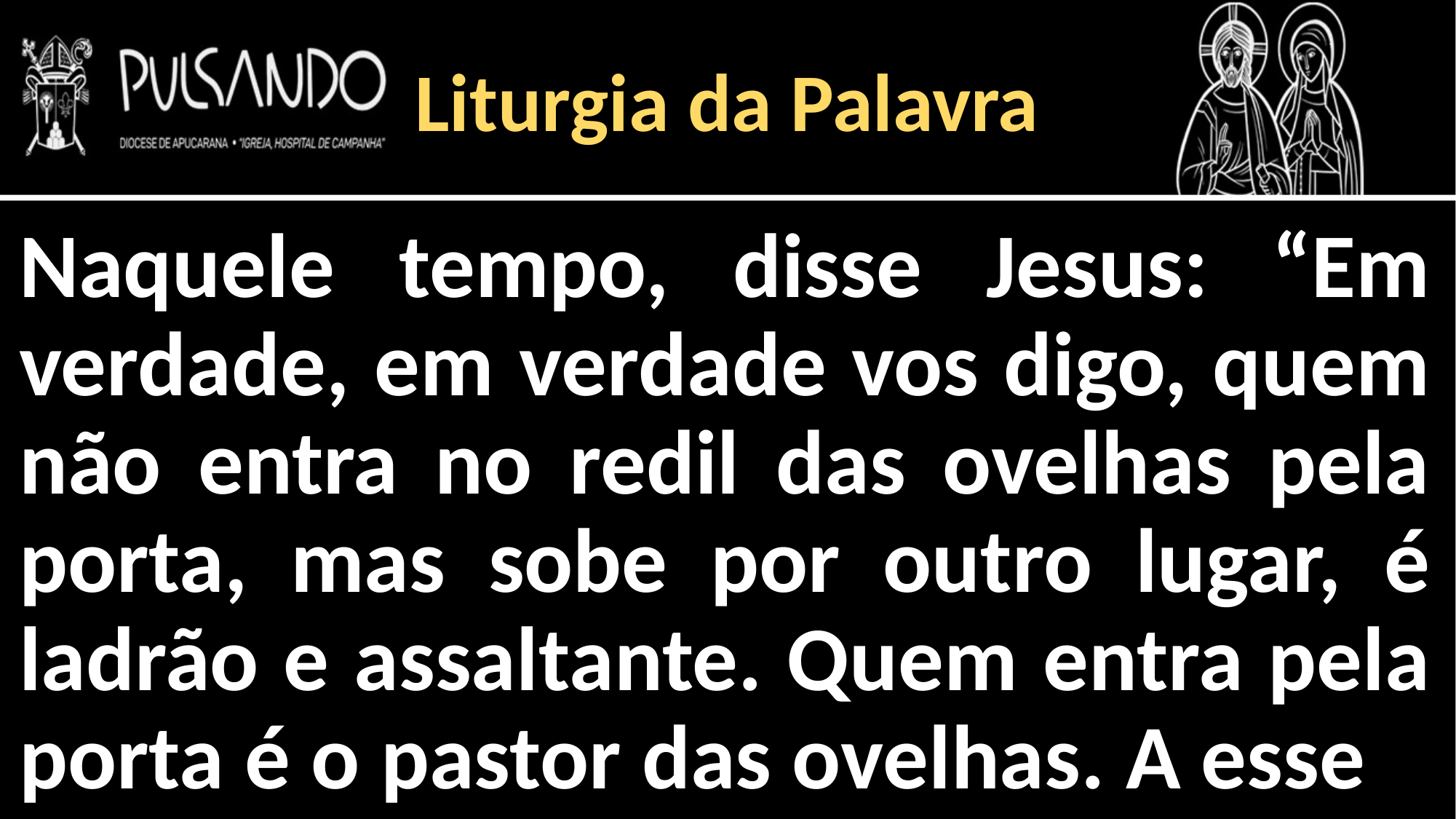

Liturgia da Palavra
Naquele tempo, disse Jesus: “Em verdade, em verdade vos digo, quem não entra no redil das ovelhas pela porta, mas sobe por outro lugar, é ladrão e assaltante. Quem entra pela porta é o pastor das ovelhas. A esse